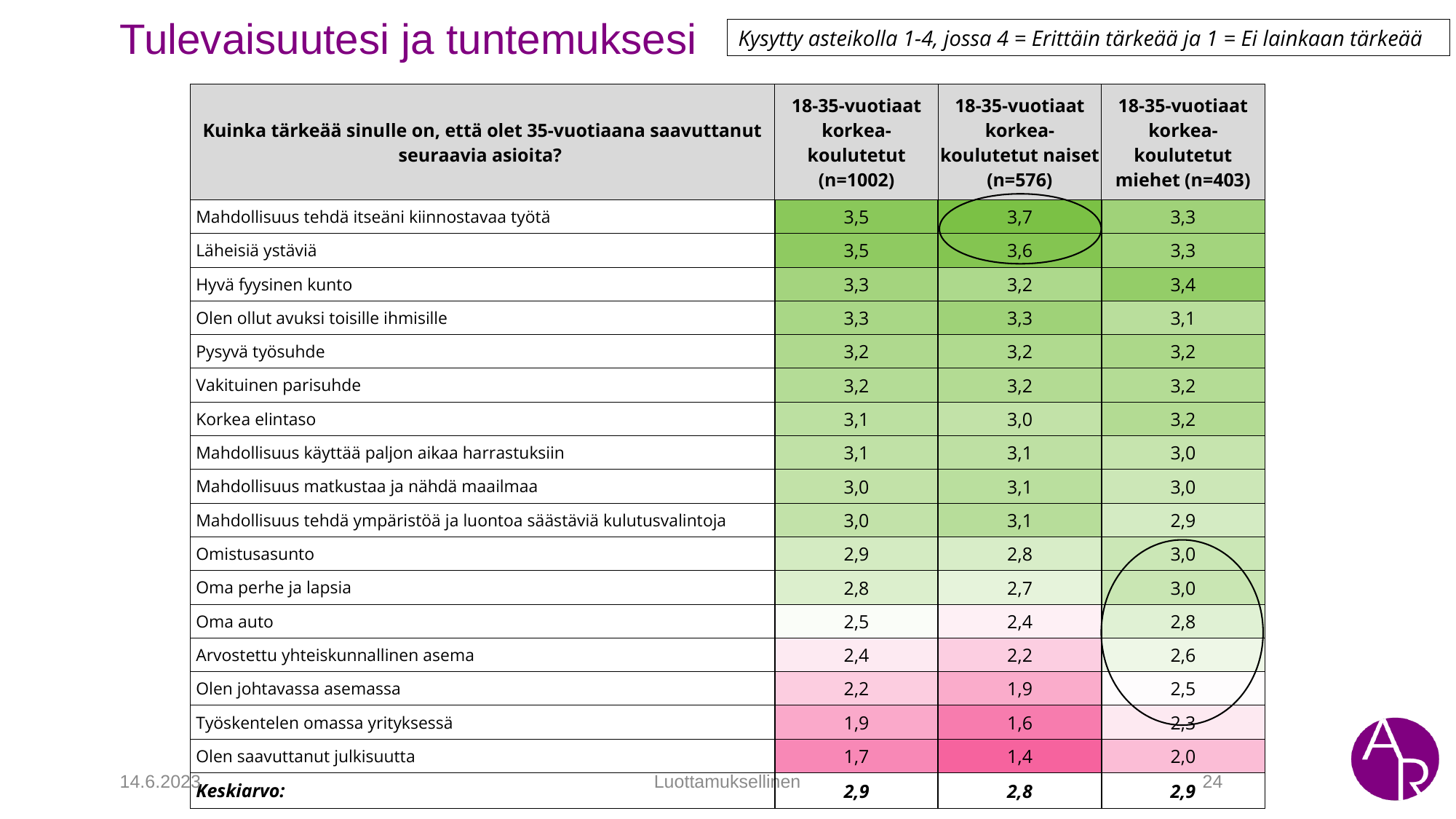

Kysytty asteikolla 1-4, jossa 4 = Erittäin tärkeää ja 1 = Ei lainkaan tärkeää
# Tulevaisuutesi ja tuntemuksesi
| Kuinka tärkeää sinulle on, että olet 35-vuotiaana saavuttanut seuraavia asioita? | 18-35-vuotiaat korkea-koulutetut (n=1002) | 18-35-vuotiaat korkea-koulutetut naiset (n=576) | 18-35-vuotiaat korkea-koulutetut miehet (n=403) |
| --- | --- | --- | --- |
| Mahdollisuus tehdä itseäni kiinnostavaa työtä | 3,5 | 3,7 | 3,3 |
| Läheisiä ystäviä | 3,5 | 3,6 | 3,3 |
| Hyvä fyysinen kunto | 3,3 | 3,2 | 3,4 |
| Olen ollut avuksi toisille ihmisille | 3,3 | 3,3 | 3,1 |
| Pysyvä työsuhde | 3,2 | 3,2 | 3,2 |
| Vakituinen parisuhde | 3,2 | 3,2 | 3,2 |
| Korkea elintaso | 3,1 | 3,0 | 3,2 |
| Mahdollisuus käyttää paljon aikaa harrastuksiin | 3,1 | 3,1 | 3,0 |
| Mahdollisuus matkustaa ja nähdä maailmaa | 3,0 | 3,1 | 3,0 |
| Mahdollisuus tehdä ympäristöä ja luontoa säästäviä kulutusvalintoja | 3,0 | 3,1 | 2,9 |
| Omistusasunto | 2,9 | 2,8 | 3,0 |
| Oma perhe ja lapsia | 2,8 | 2,7 | 3,0 |
| Oma auto | 2,5 | 2,4 | 2,8 |
| Arvostettu yhteiskunnallinen asema | 2,4 | 2,2 | 2,6 |
| Olen johtavassa asemassa | 2,2 | 1,9 | 2,5 |
| Työskentelen omassa yrityksessä | 1,9 | 1,6 | 2,3 |
| Olen saavuttanut julkisuutta | 1,7 | 1,4 | 2,0 |
| Keskiarvo: | 2,9 | 2,8 | 2,9 |

14.6.2023
Luottamuksellinen
24